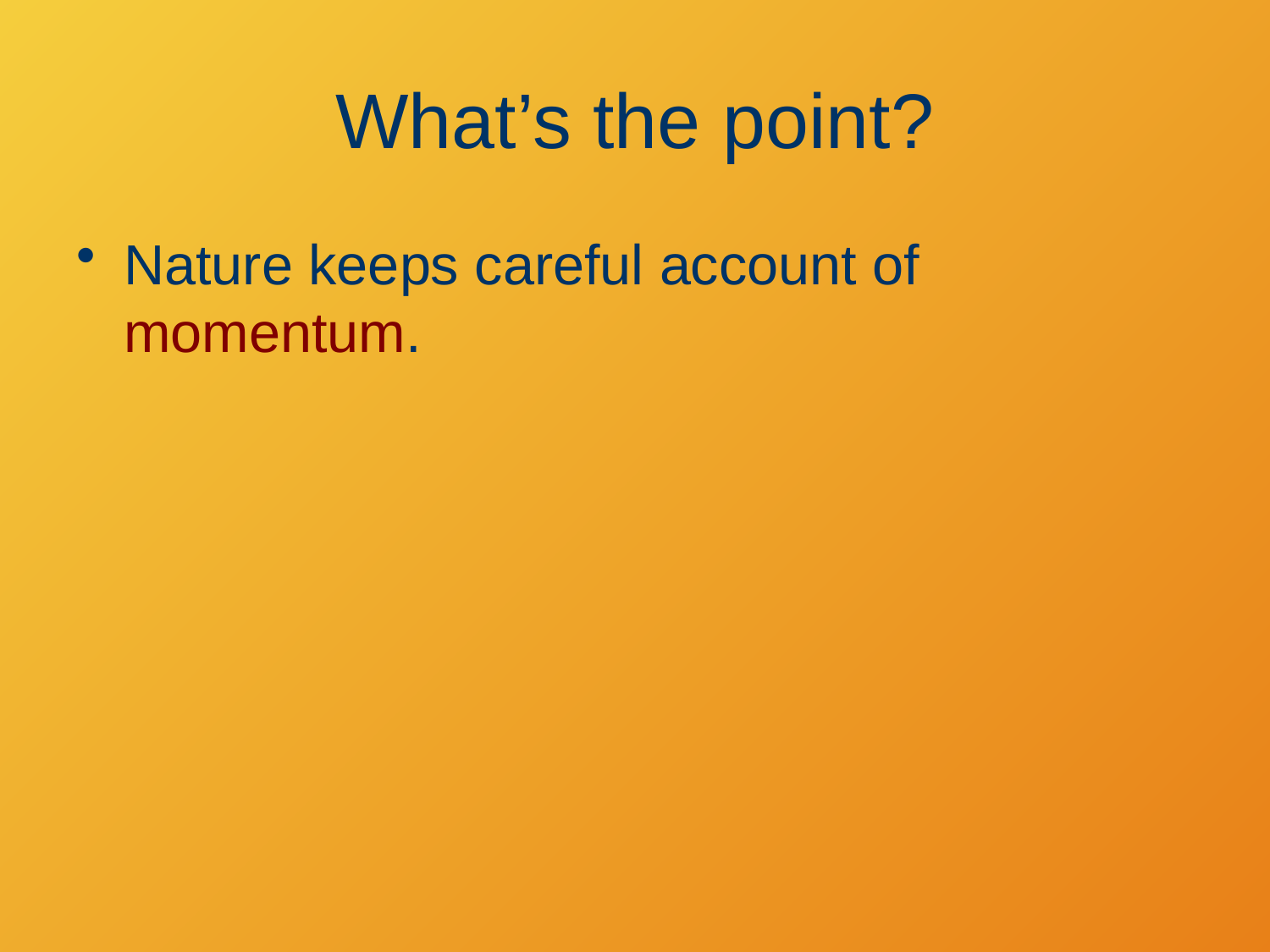

# What’s the point?
Nature keeps careful account of momentum.